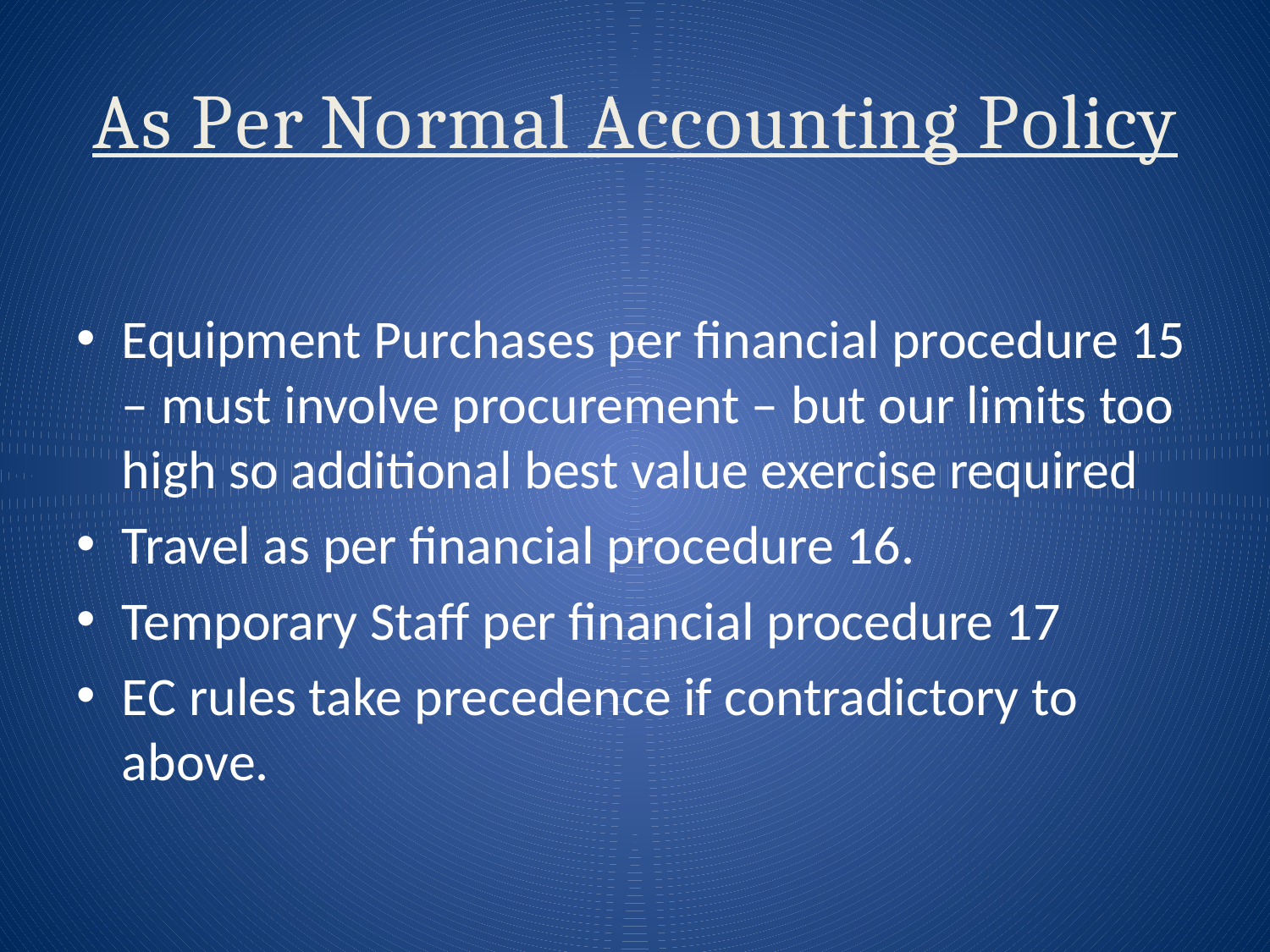

# As Per Normal Accounting Policy

Equipment Purchases per financial procedure 15 – must involve procurement – but our limits too high so additional best value exercise required
Travel as per financial procedure 16.
Temporary Staff per financial procedure 17
EC rules take precedence if contradictory to above.